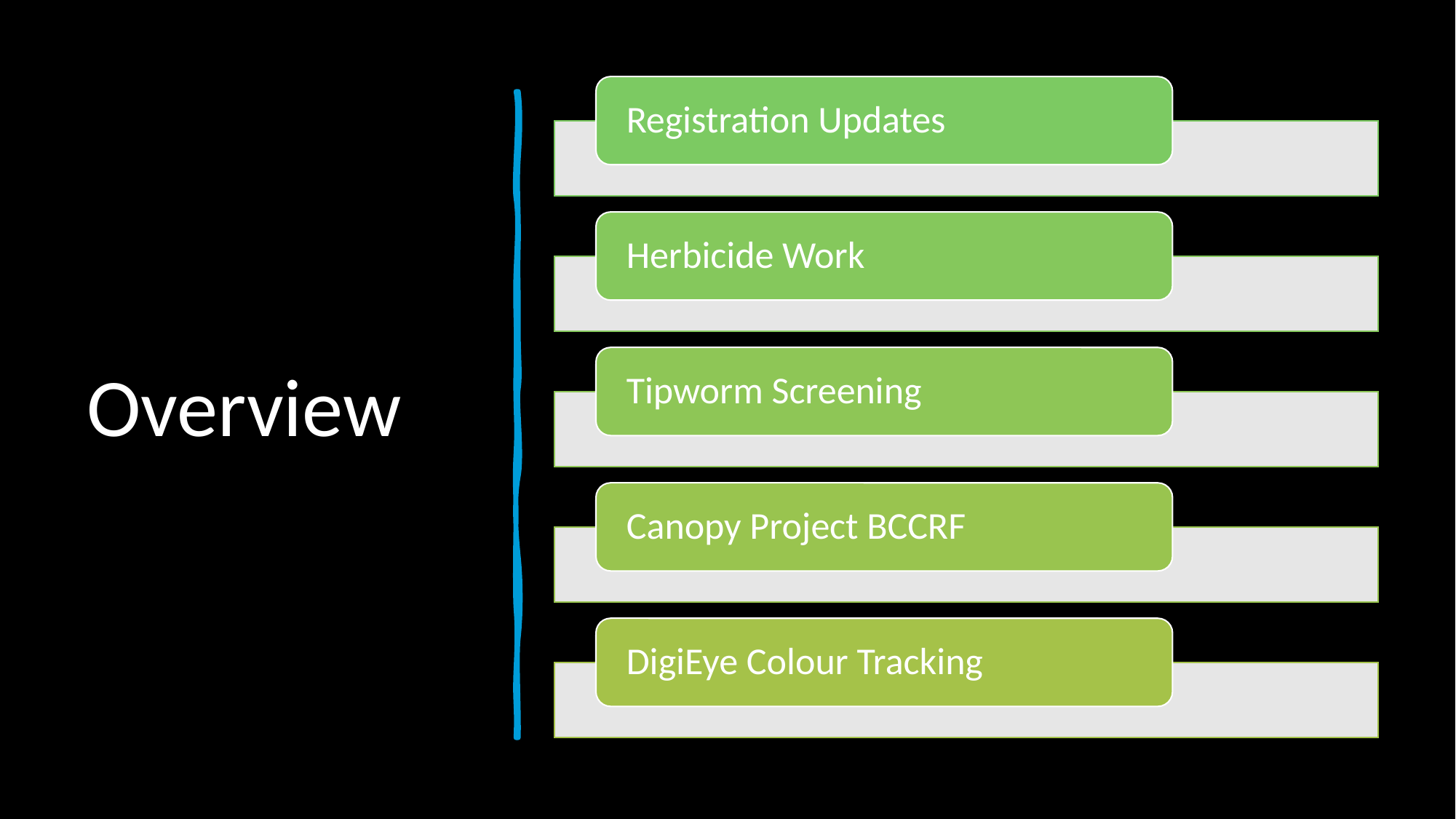

Registration Updates
Herbicide Work
Tipworm Screening
Canopy Project BCCRF
DigiEye Colour Tracking
# Overview